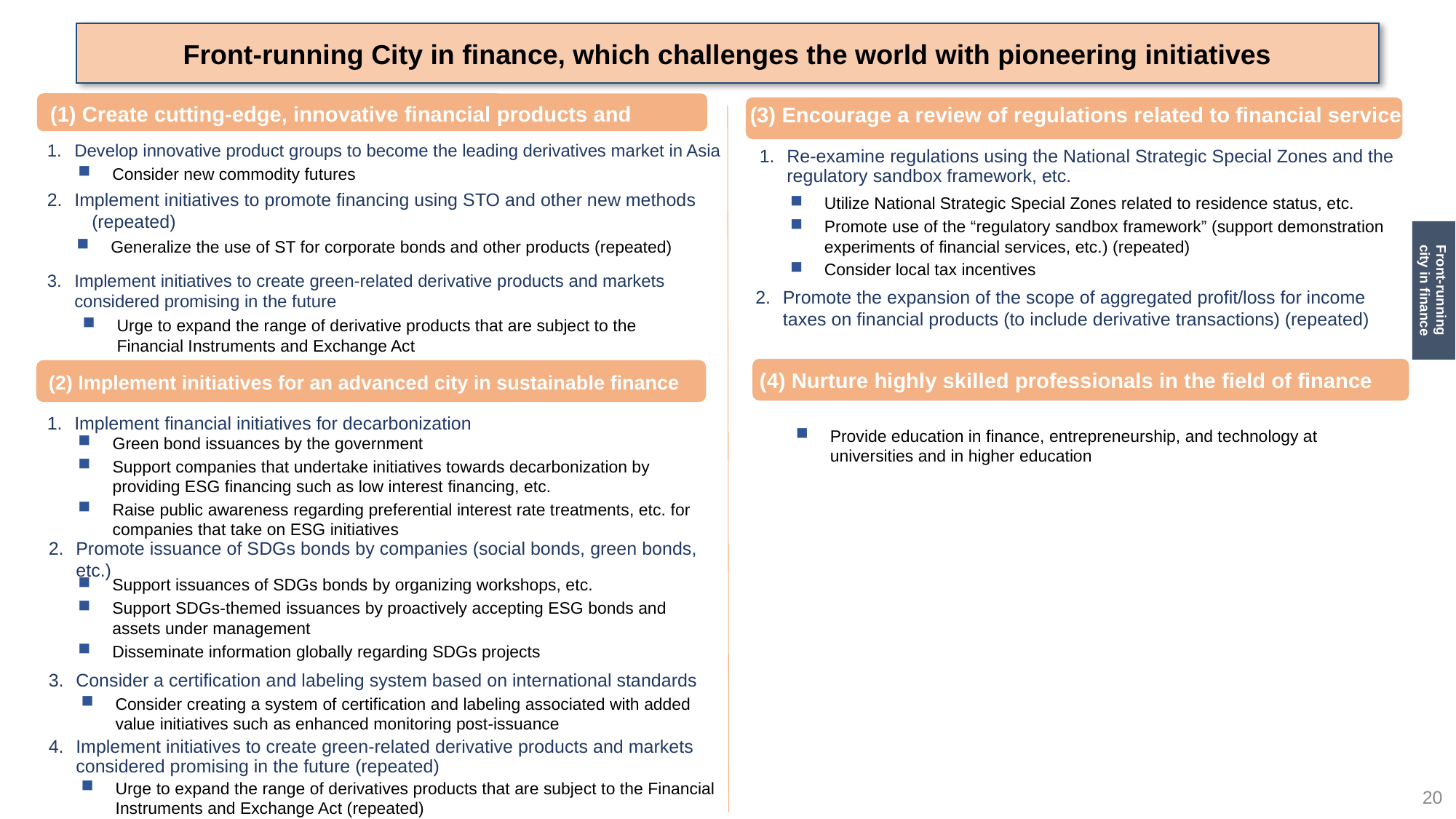

Front-running City in finance, which challenges the world with pioneering initiatives

(1) Create cutting-edge, innovative financial products and markets
(3) Encourage a review of regulations related to financial services

Develop innovative product groups to become the leading derivatives market in Asia
Re-examine regulations using the National Strategic Special Zones and the regulatory sandbox framework, etc.
Consider new commodity futures
Implement initiatives to promote financing using STO and other new methods
　　 (repeated)
Utilize National Strategic Special Zones related to residence status, etc.
Promote use of the “regulatory sandbox framework” (support demonstration experiments of financial services, etc.) (repeated)
Consider local tax incentives
Front-running city in finance
Generalize the use of ST for corporate bonds and other products (repeated)
Implement initiatives to create green-related derivative products and markets considered promising in the future
Promote the expansion of the scope of aggregated profit/loss for income taxes on financial products (to include derivative transactions) (repeated)
Urge to expand the range of derivative products that are subject to the Financial Instruments and Exchange Act

(4) Nurture highly skilled professionals in the field of finance
(2) Implement initiatives for an advanced city in sustainable finance
Implement financial initiatives for decarbonization
Provide education in finance, entrepreneurship, and technology at universities and in higher education
Green bond issuances by the government
Support companies that undertake initiatives towards decarbonization by providing ESG financing such as low interest financing, etc.
Raise public awareness regarding preferential interest rate treatments, etc. for companies that take on ESG initiatives

Promote issuance of SDGs bonds by companies (social bonds, green bonds, etc.)
Support issuances of SDGs bonds by organizing workshops, etc.
Support SDGs-themed issuances by proactively accepting ESG bonds and assets under management
Disseminate information globally regarding SDGs projects
Consider a certification and labeling system based on international standards
Consider creating a system of certification and labeling associated with added value initiatives such as enhanced monitoring post-issuance
Implement initiatives to create green-related derivative products and markets considered promising in the future (repeated)
20
Urge to expand the range of derivatives products that are subject to the Financial Instruments and Exchange Act (repeated)